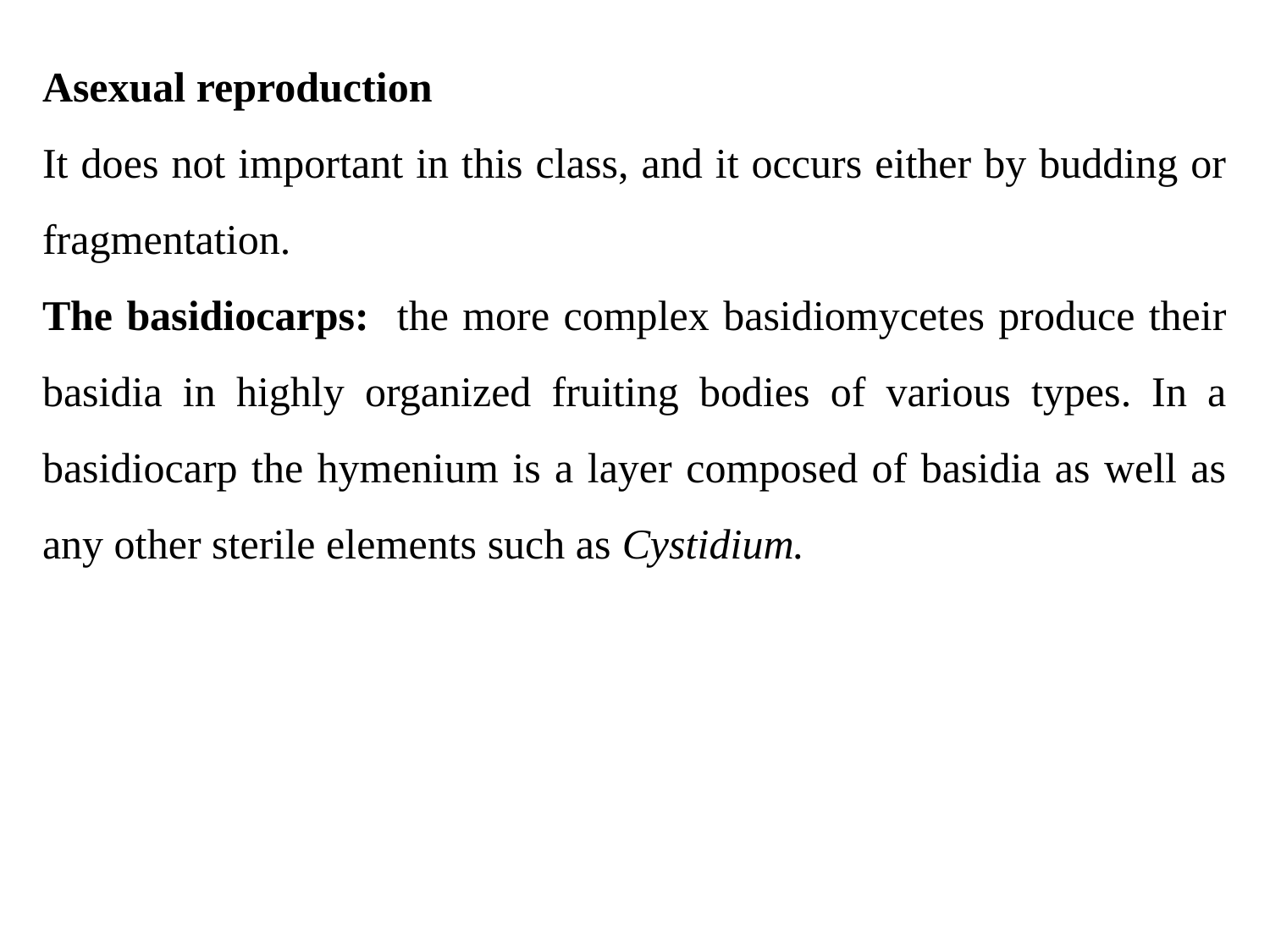

Asexual reproduction
It does not important in this class, and it occurs either by budding or fragmentation.
The basidiocarps:  the more complex basidiomycetes produce their basidia in highly organized fruiting bodies of various types. In a basidiocarp the hymenium is a layer composed of basidia as well as any other sterile elements such as Cystidium.